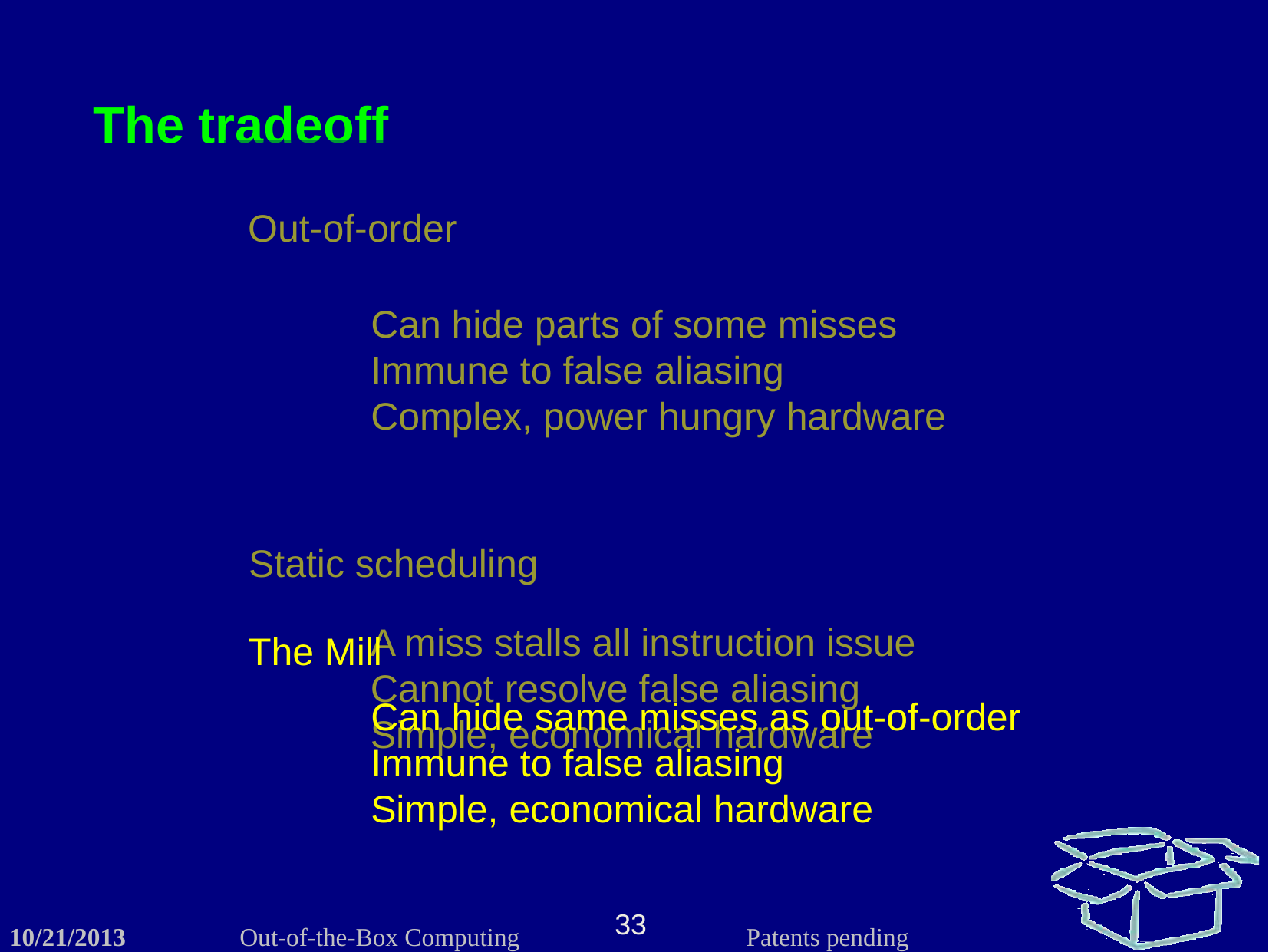

The tradeoff

Out-of-order
Can hide parts of some misses
Immune to false aliasing
Complex, power hungry hardware
Static scheduling
A miss stalls all instruction issue
Cannot resolve false aliasing
Simple, economical hardware
The Mill
Can hide same misses as out-of-order
Immune to false aliasing
Simple, economical hardware